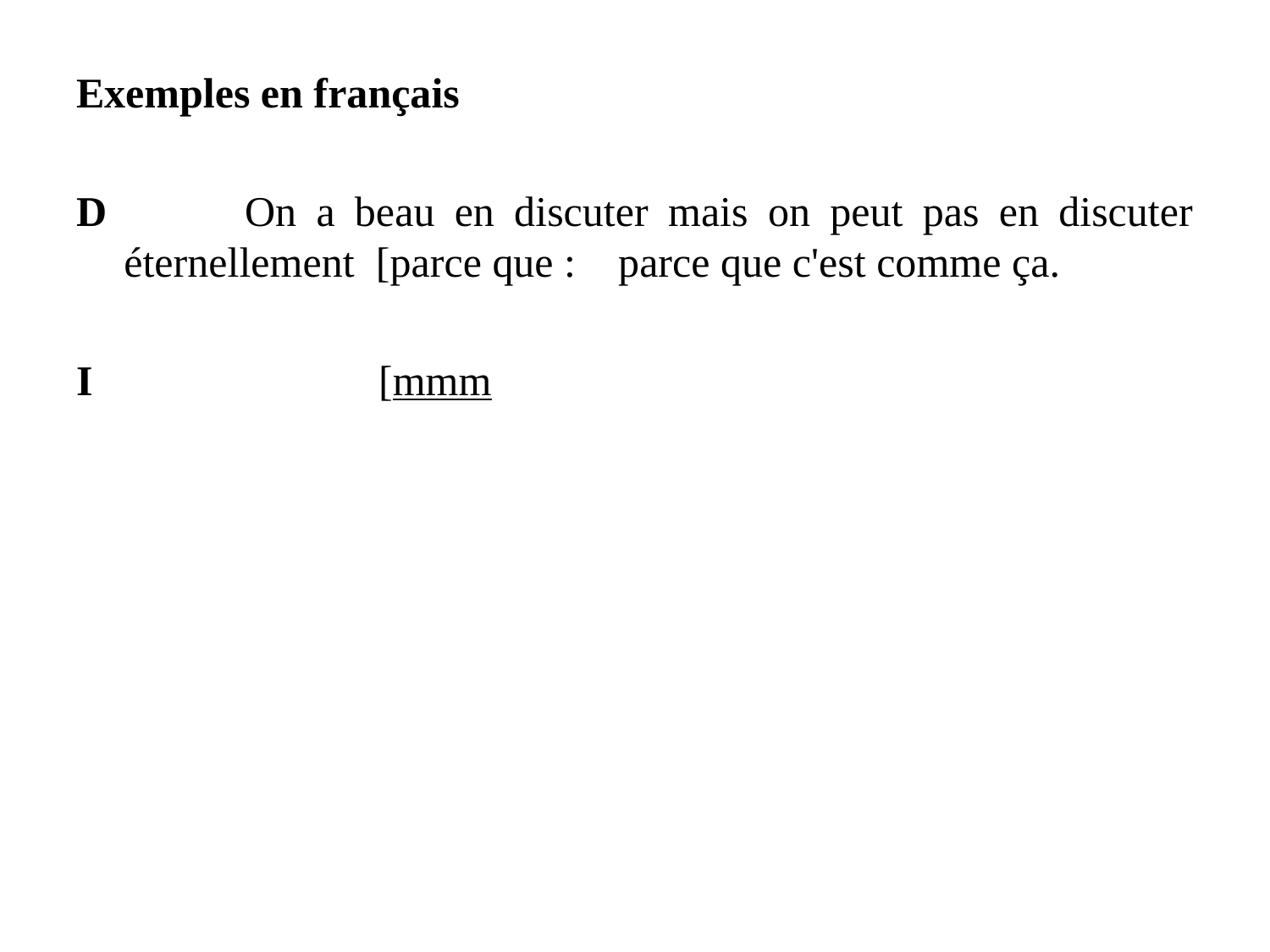

Exemples en français

D       On a beau en discuter mais on peut pas en discuter éternellement  [parce que :    parce que c'est comme ça.

I                           [mmm